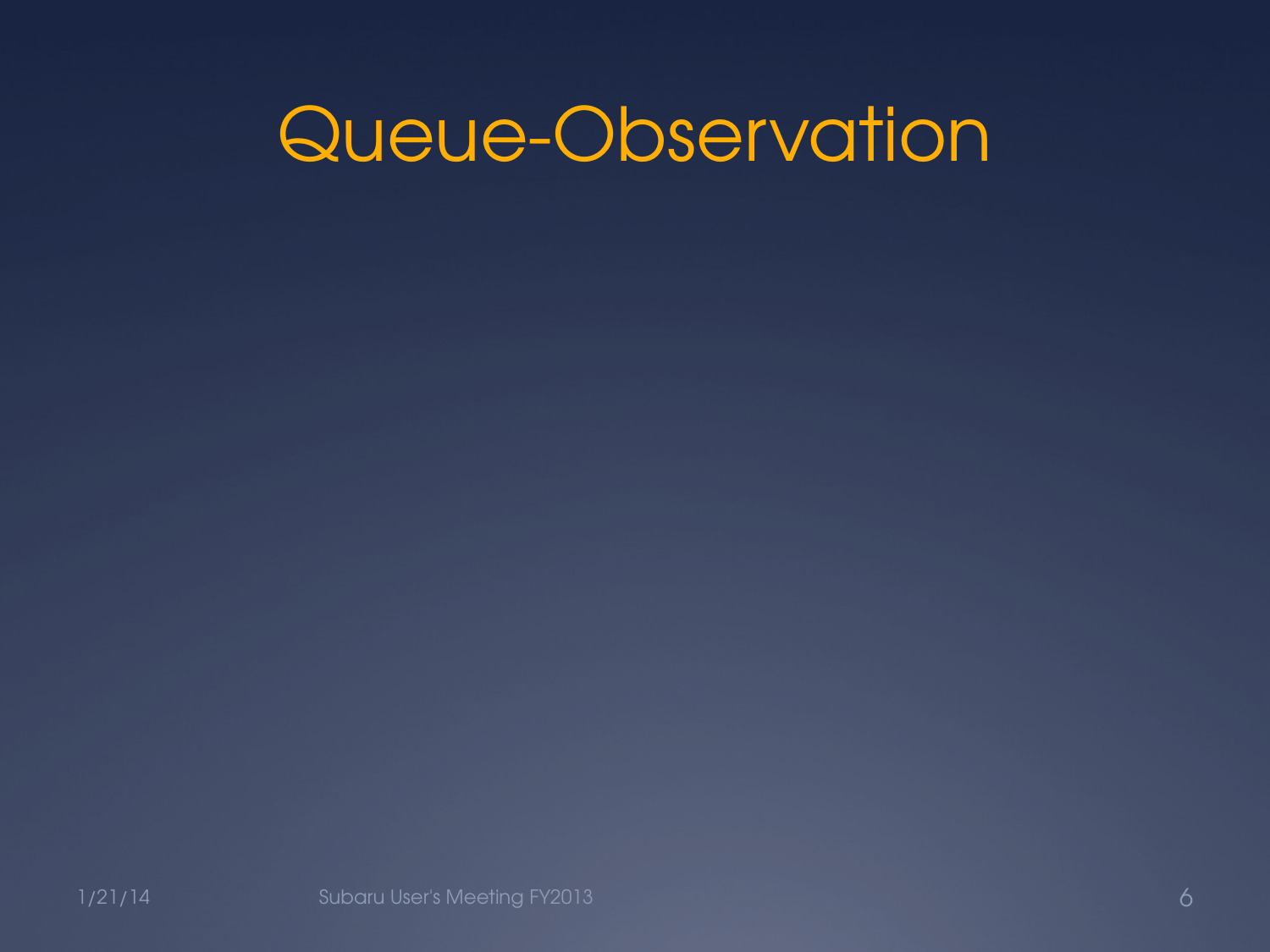

# Queue-Observation

1/21/14
Subaru User's Meeting FY2013
6